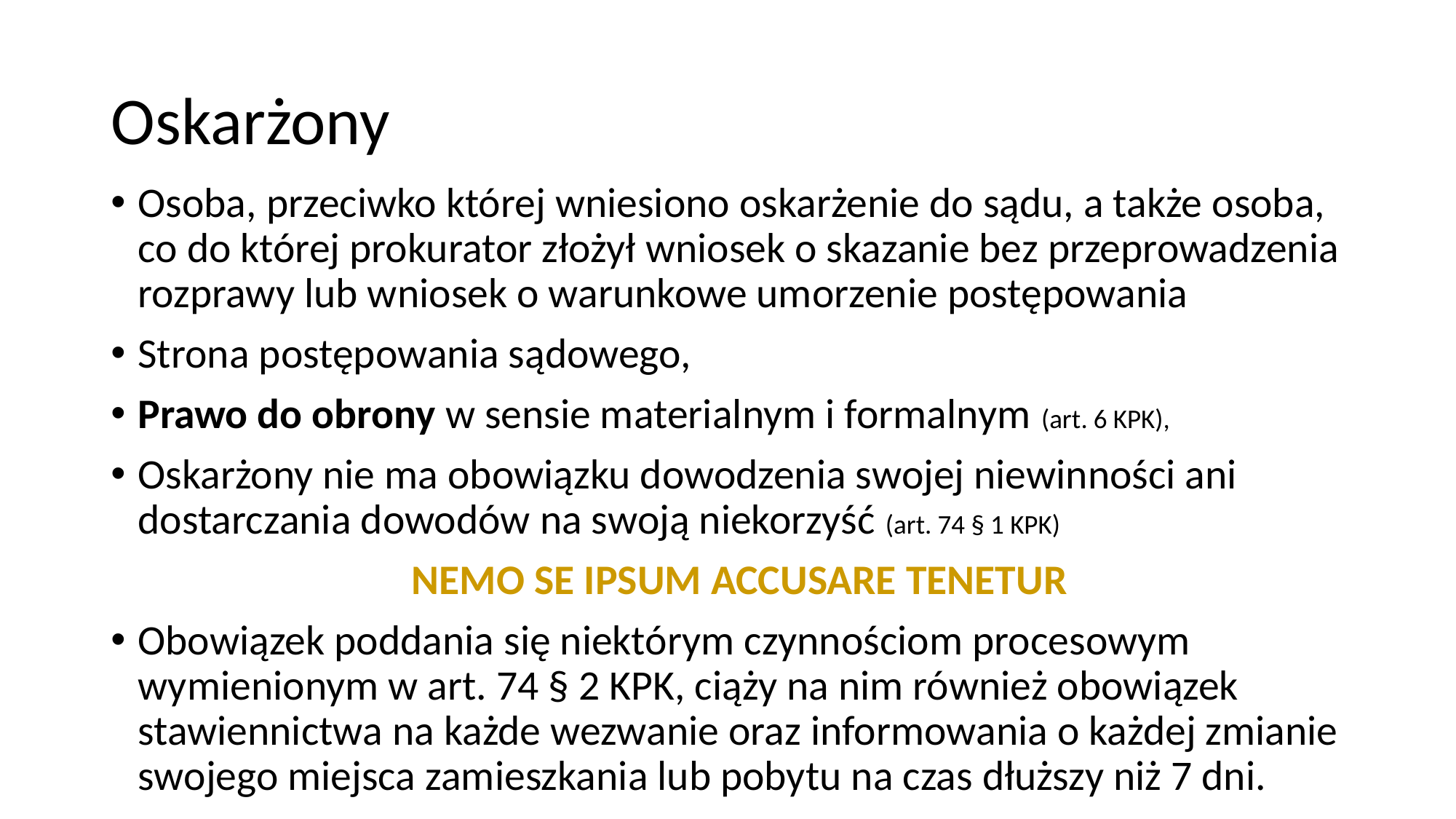

Oskarżony
Osoba, przeciwko której wniesiono oskarżenie do sądu, a także osoba, co do której prokurator złożył wniosek o skazanie bez przeprowadzenia rozprawy lub wniosek o warunkowe umorzenie postępowania
Strona postępowania sądowego,
Prawo do obrony w sensie materialnym i formalnym (art. 6 KPK),
Oskarżony nie ma obowiązku dowodzenia swojej niewinności ani dostarczania dowodów na swoją niekorzyść (art. 74 § 1 KPK)
NEMO SE IPSUM ACCUSARE TENETUR
Obowiązek poddania się niektórym czynnościom procesowym wymienionym w art. 74 § 2 KPK, ciąży na nim również obowiązek stawiennictwa na każde wezwanie oraz informowania o każdej zmianie swojego miejsca zamieszkania lub pobytu na czas dłuższy niż 7 dni.